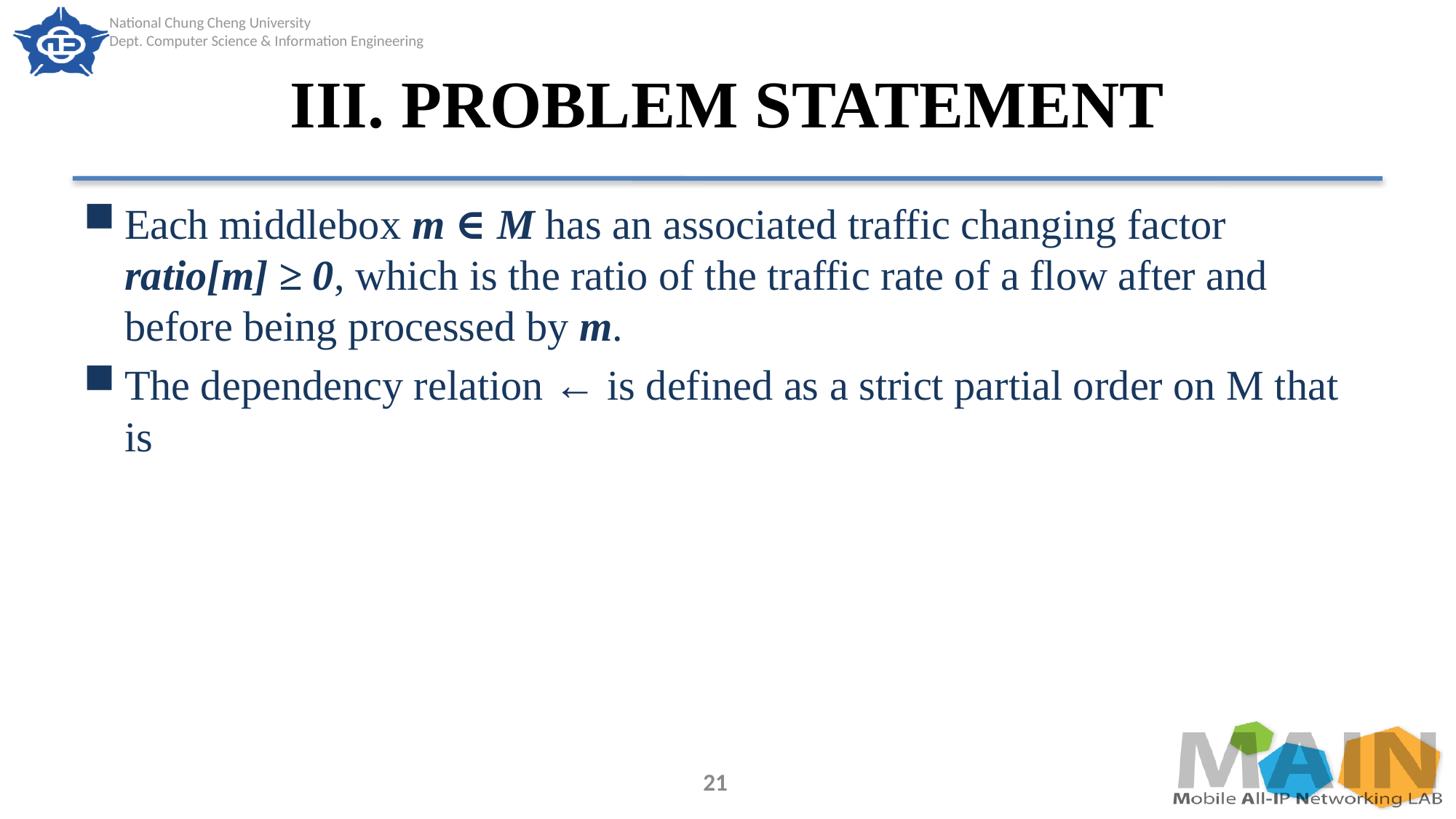

# III. PROBLEM STATEMENT
Each middlebox m ∈ M has an associated traffic changing factor ratio[m] ≥ 0, which is the ratio of the traffic rate of a flow after and before being processed by m.
The dependency relation ← is defined as a strict partial order on M that is
21